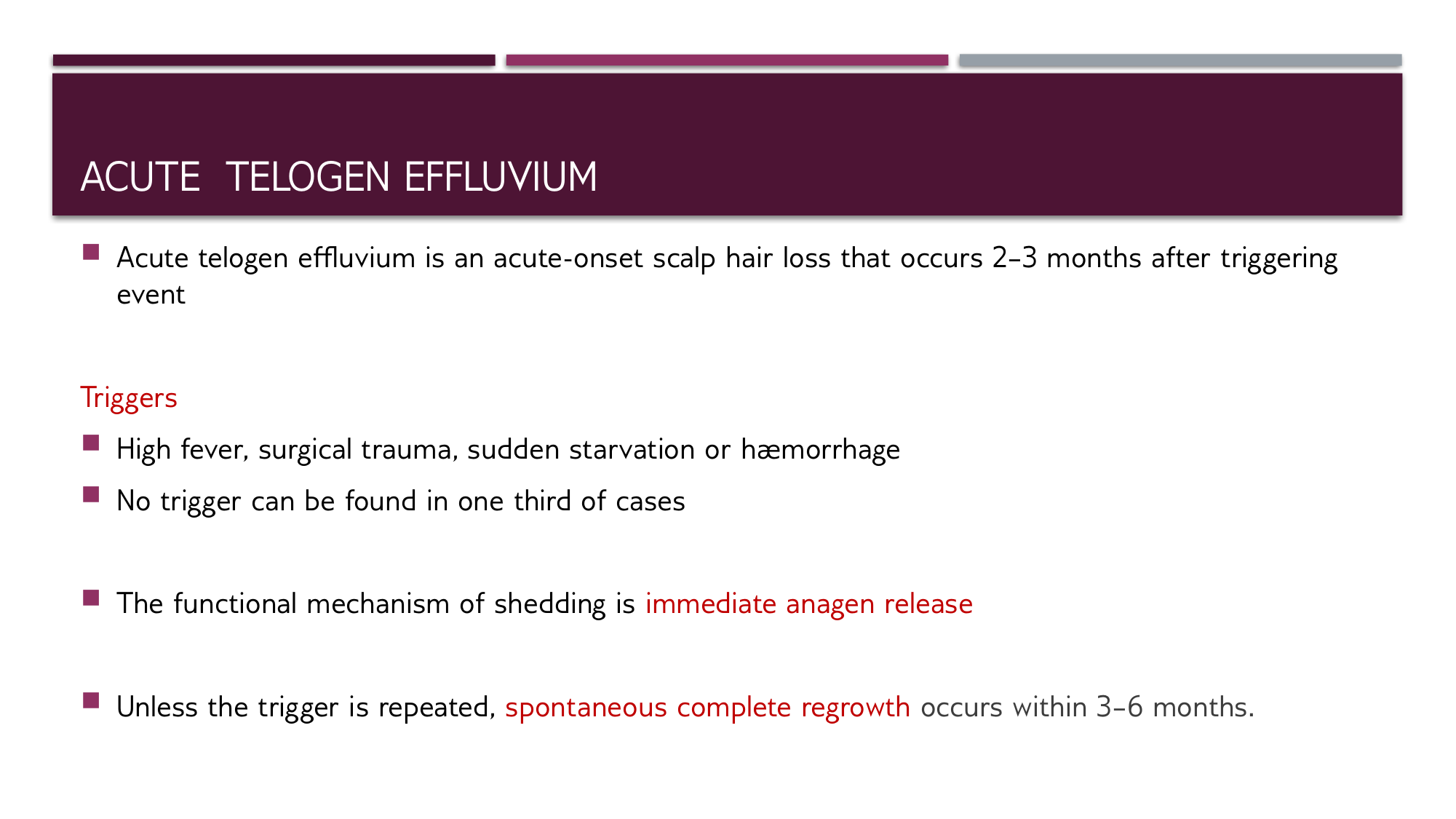

# Acute  telogen effluvium
Acute telogen effluvium is an acute‐onset scalp hair loss that occurs 2–3 months after triggering event

Triggers
High fever, surgical trauma, sudden starvation or haemorrhage
No trigger can be found in one third of cases

The functional mechanism of shedding is immediate anagen release

Unless the trigger is repeated, spontaneous complete regrowth occurs within 3–6 months.